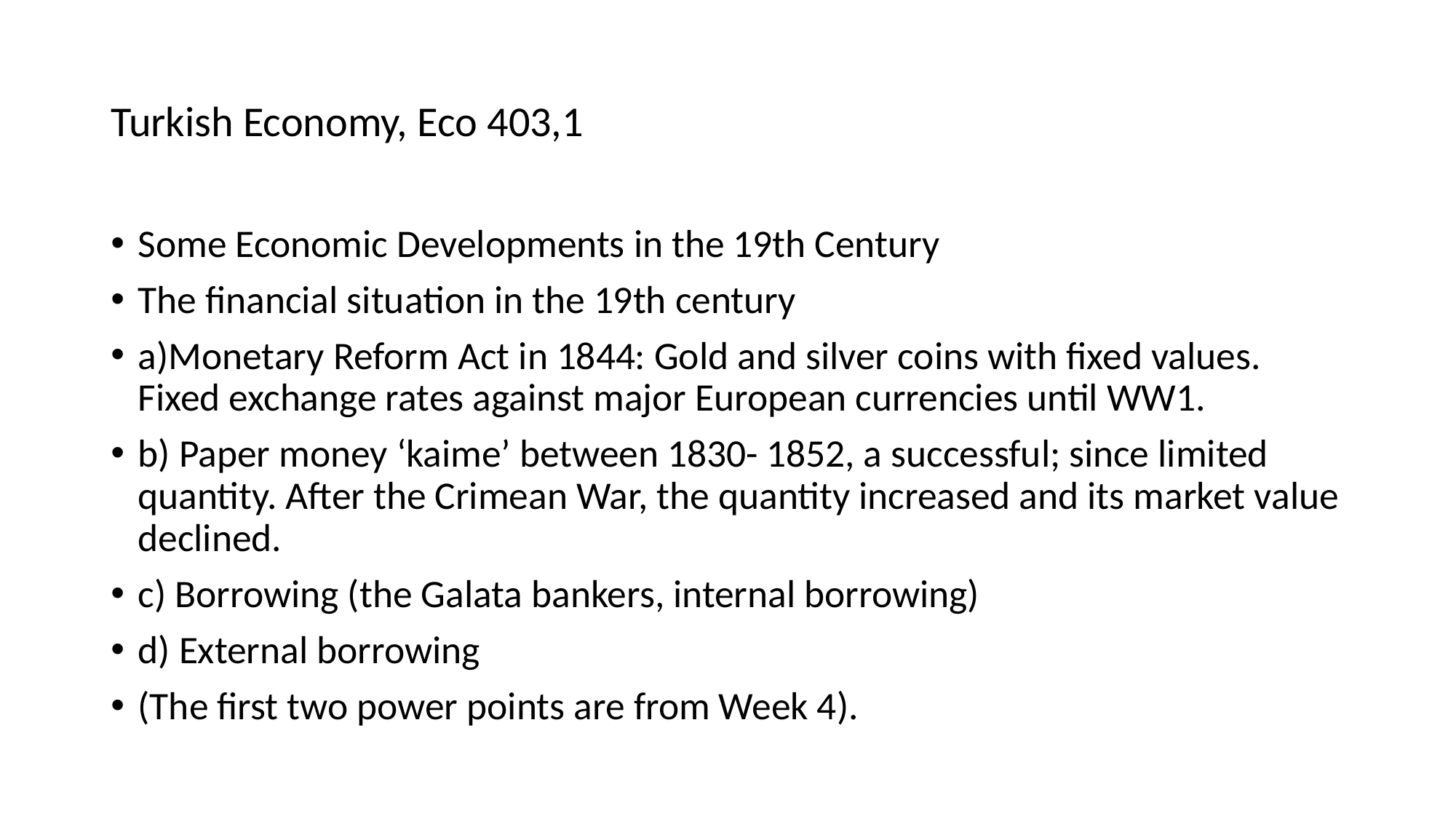

# Turkish Economy, Eco 403,1
Some Economic Developments in the 19th Century
The financial situation in the 19th century
a)Monetary Reform Act in 1844: Gold and silver coins with fixed values. Fixed exchange rates against major European currencies until WW1.
b) Paper money ‘kaime’ between 1830- 1852, a successful; since limited quantity. After the Crimean War, the quantity increased and its market value declined.
c) Borrowing (the Galata bankers, internal borrowing)
d) External borrowing
(The first two power points are from Week 4).